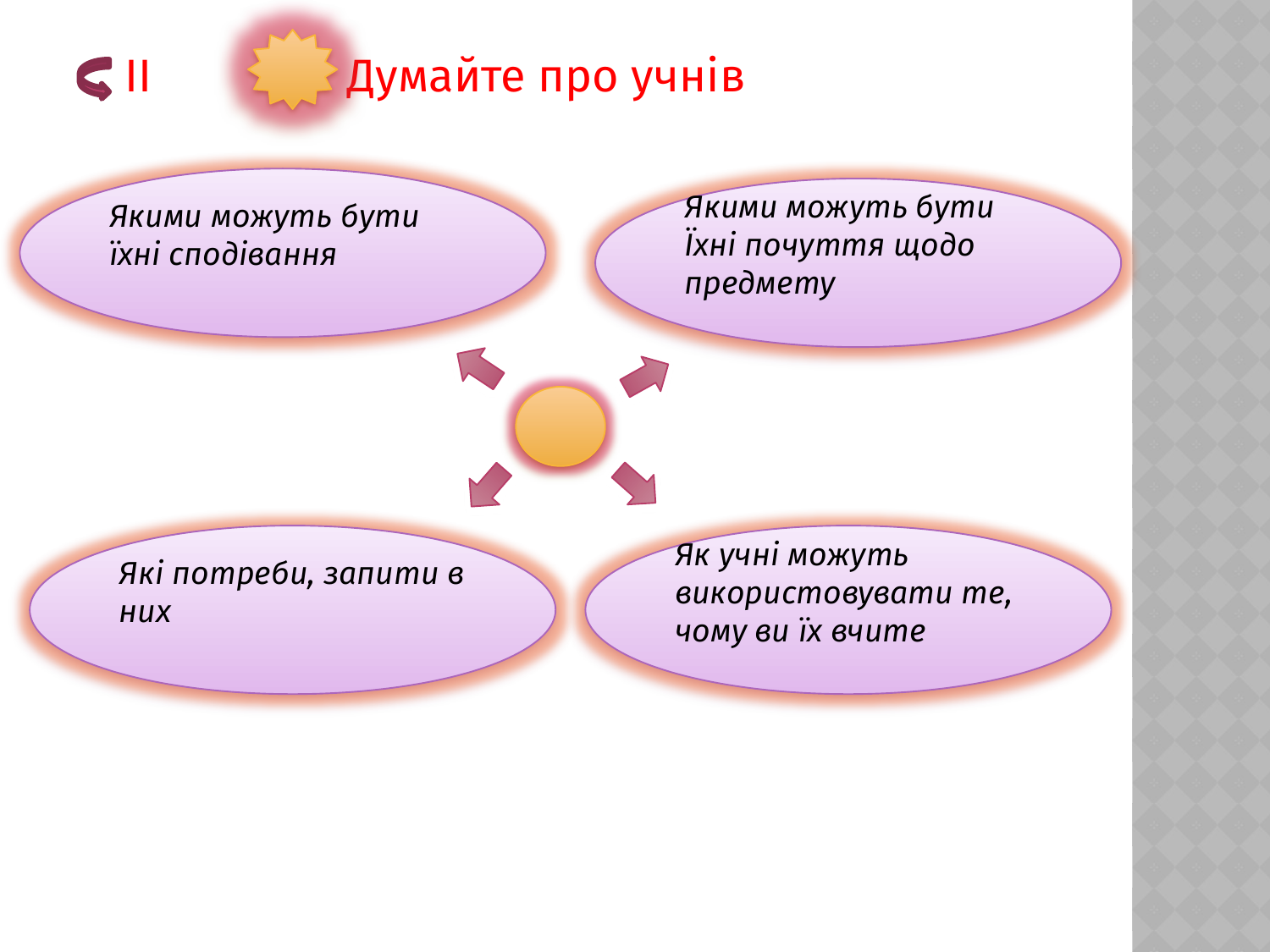

ІІ                Думайте про учнів

Якими можуть бути їхні сподівання

Якими можуть бути
Їхні почуття щодо предмету

Які потреби, запити в них

Як учні можуть використовувати те, чому ви їх вчите